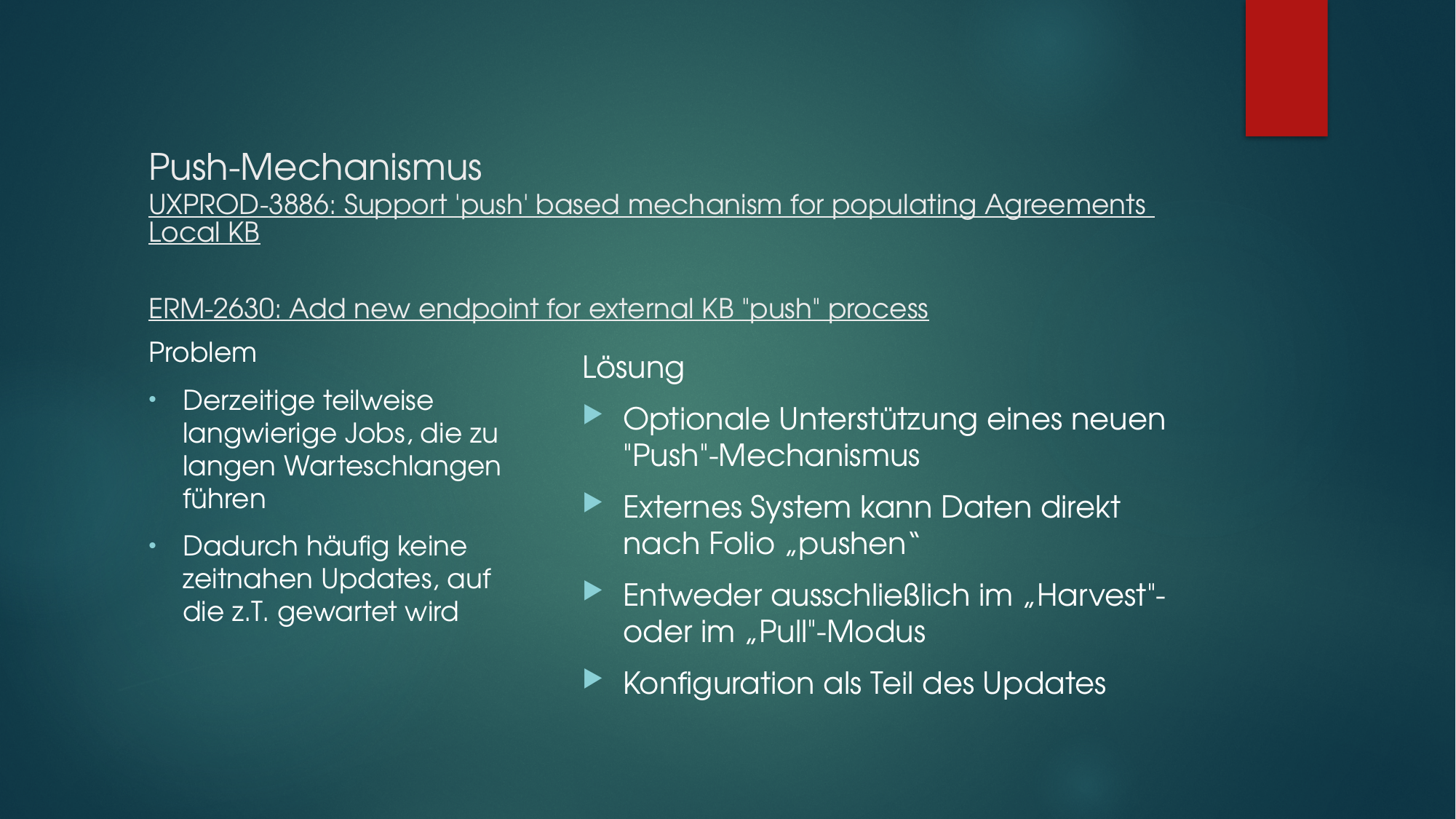

# Push-Mechanismus UXPROD-3886: Support 'push' based mechanism for populating Agreements Local KB ERM-2630: Add new endpoint for external KB "push" process
Lösung
Optionale Unterstützung eines neuen "Push"-Mechanismus
Externes System kann Daten direkt nach Folio „pushen“
Entweder ausschließlich im „Harvest"- oder im „Pull"-Modus
Konfiguration als Teil des Updates
Problem
Derzeitige teilweise langwierige Jobs, die zu langen Warteschlangen führen
Dadurch häufig keine zeitnahen Updates, auf die z.T. gewartet wird